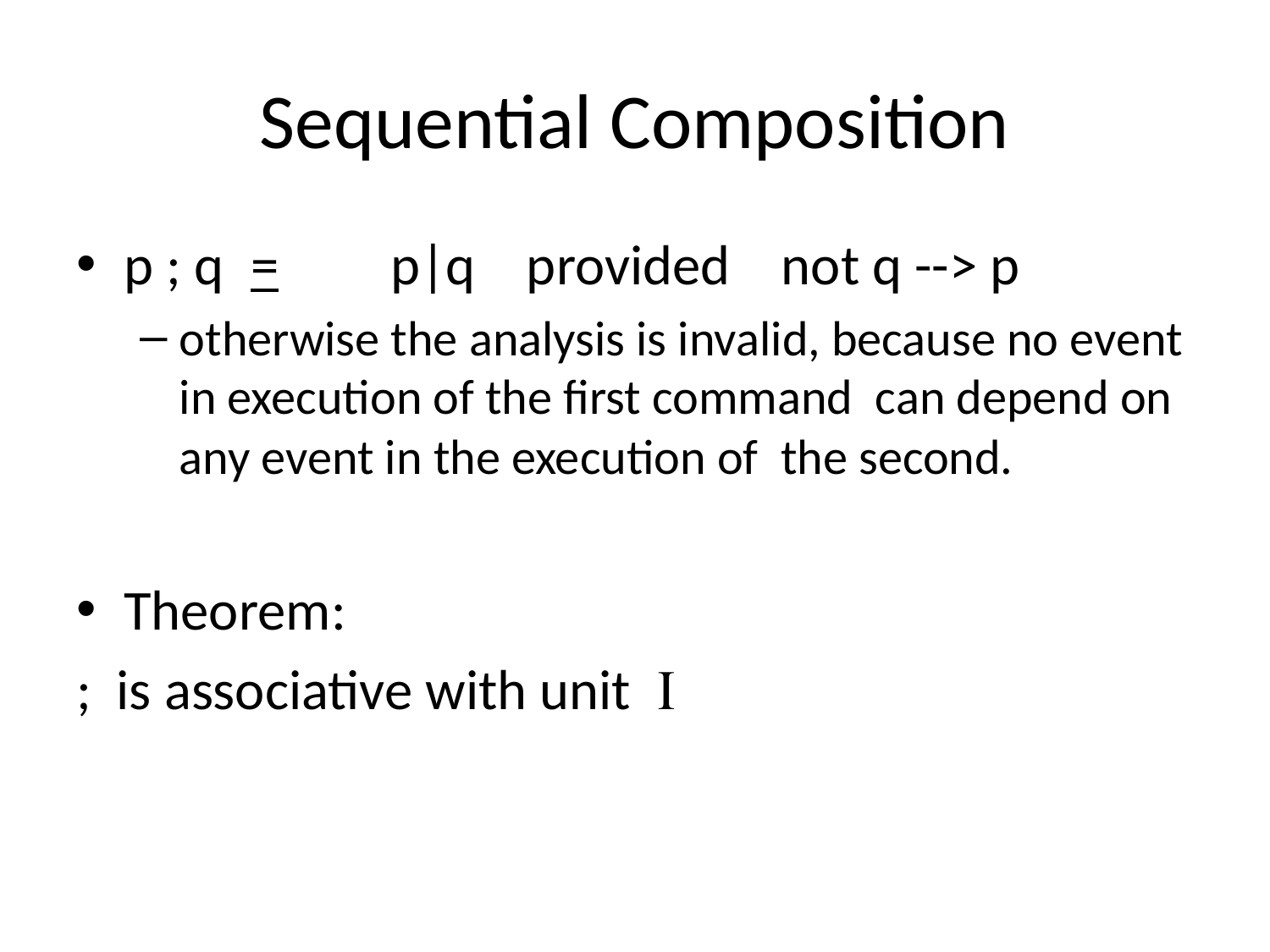

# Sequential Composition
p ; q	=	 p|q    provided    not q --> p
otherwise the analysis is invalid, because no event in execution of the first command  can depend on any event in the execution of  the second.

Theorem:
;  is associative with unit  Ι